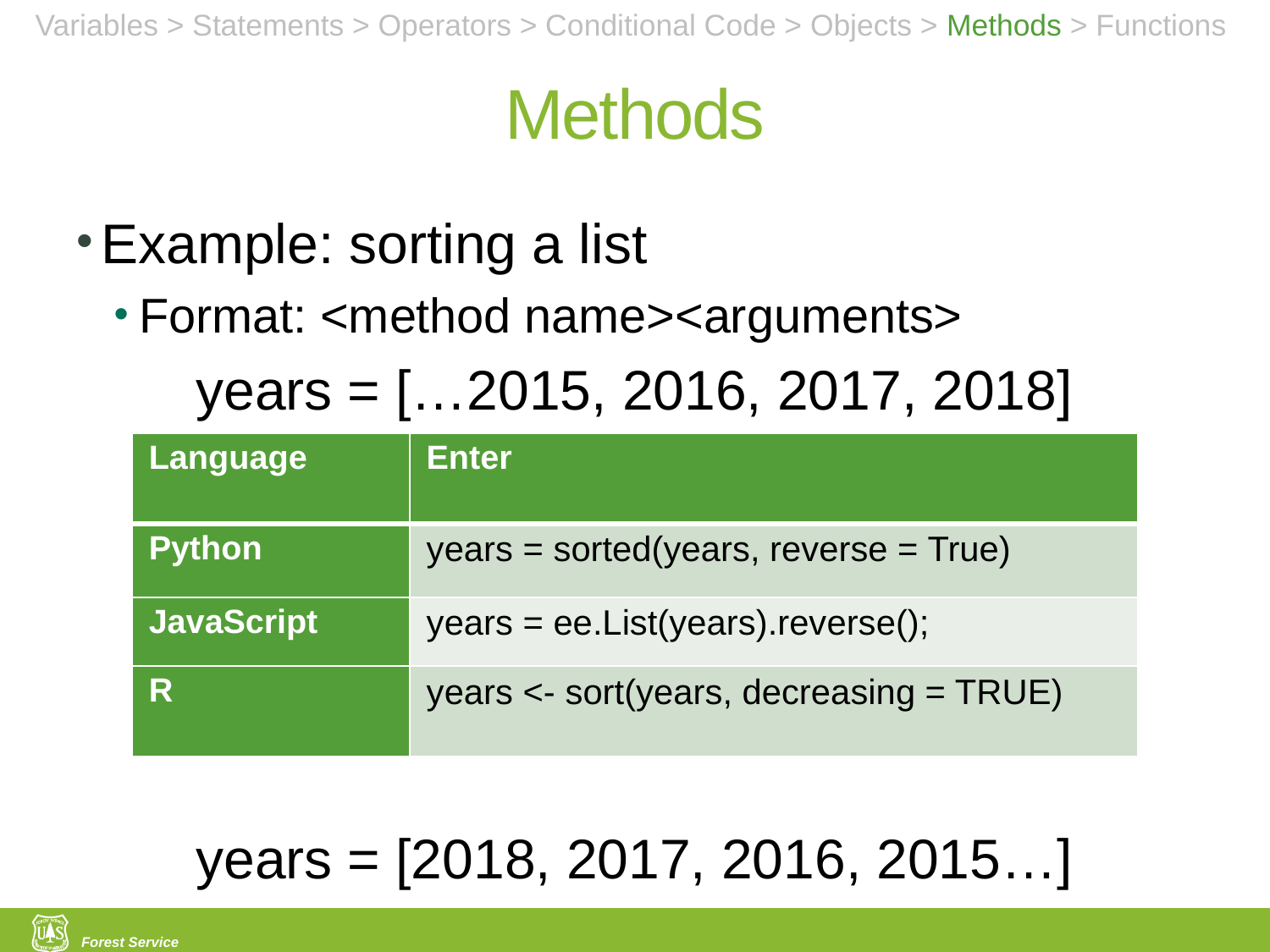

Variables > Statements > Operators > Conditional Code > Objects > Methods > Functions
# Methods
Example: sorting a list
Format: <method name><arguments>
years = […2015, 2016, 2017, 2018]

years = [2018, 2017, 2016, 2015…]

| Language | Enter |
| --- | --- |
| Python | years = sorted(years, reverse = True) |
| JavaScript | years = ee.List(years).reverse(); |
| R | years <- sort(years, decreasing = TRUE) |